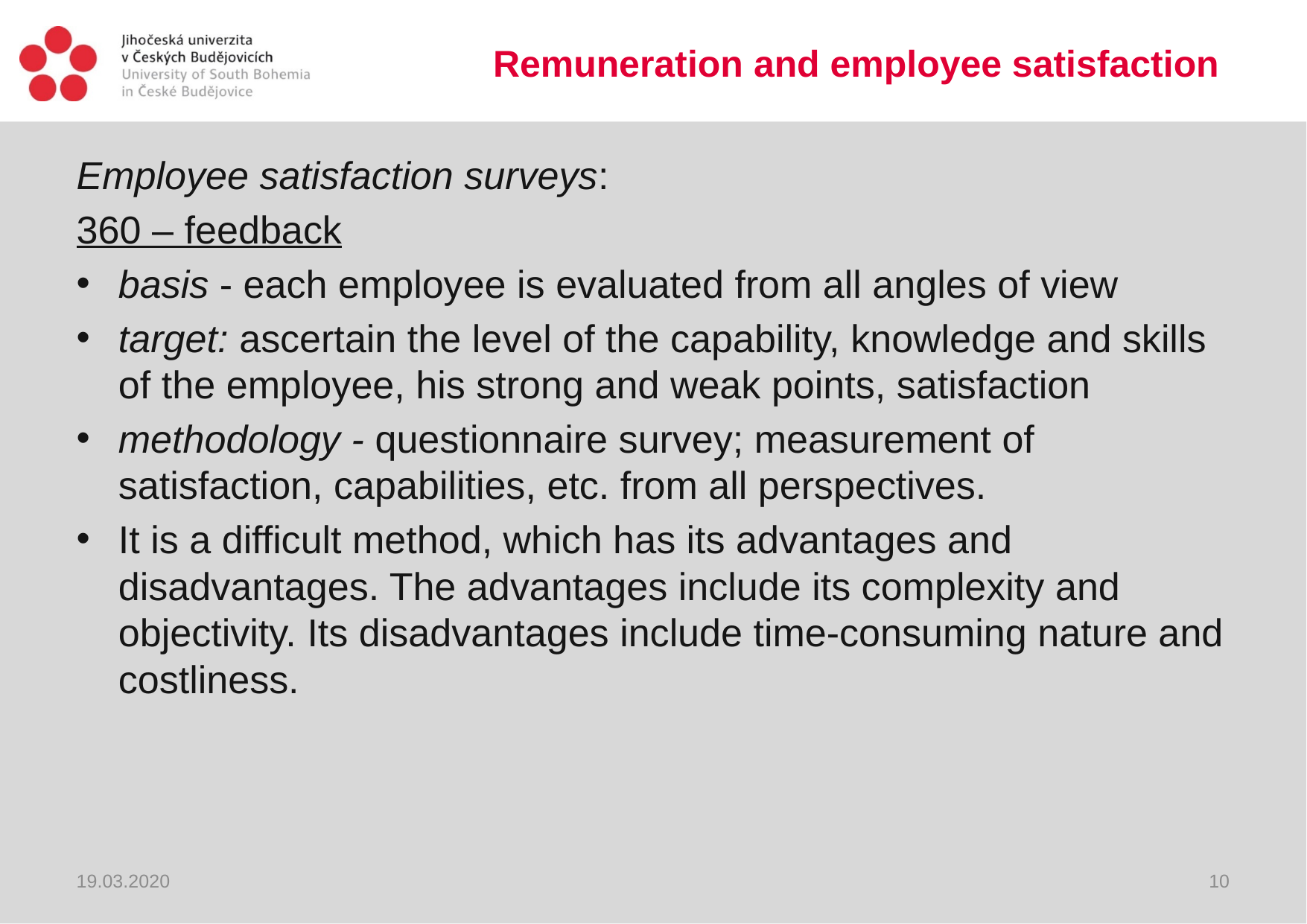

# Remuneration and employee satisfaction
Employee satisfaction surveys:
360 – feedback
basis - each employee is evaluated from all angles of view
target: ascertain the level of the capability, knowledge and skills of the employee, his strong and weak points, satisfaction
methodology - questionnaire survey; measurement of satisfaction, capabilities, etc. from all perspectives.
It is a difficult method, which has its advantages and disadvantages. The advantages include its complexity and objectivity. Its disadvantages include time-consuming nature and costliness.

19.03.2020
10